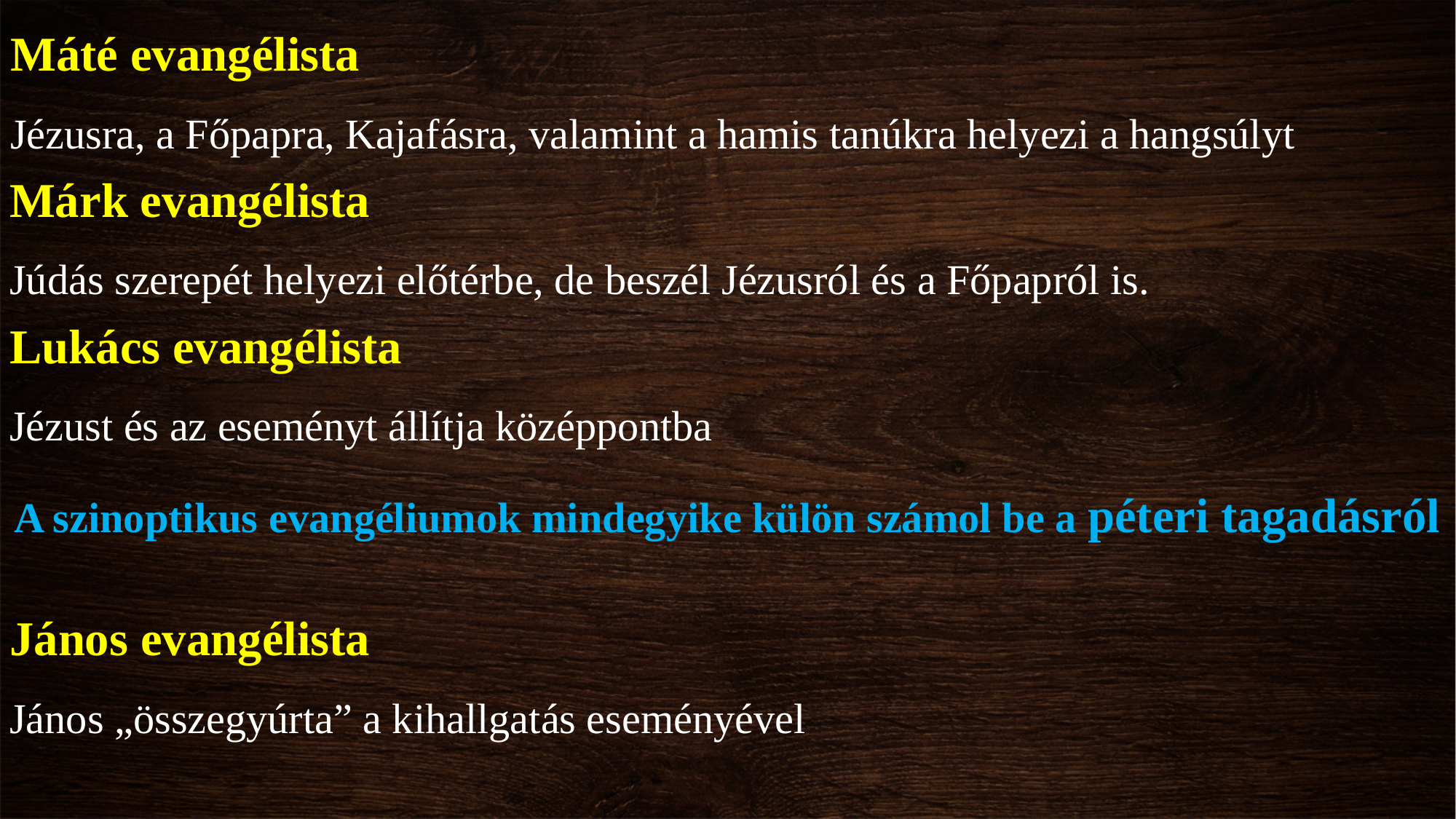

Máté evangélista
Jézusra, a Főpapra, Kajafásra, valamint a hamis tanúkra helyezi a hangsúlyt
Márk evangélista
Júdás szerepét helyezi előtérbe, de beszél Jézusról és a Főpapról is.
Lukács evangélista
Jézust és az eseményt állítja középpontba
A szinoptikus evangéliumok mindegyike külön számol be a péteri tagadásról
János evangélista
János „összegyúrta” a kihallgatás eseményével